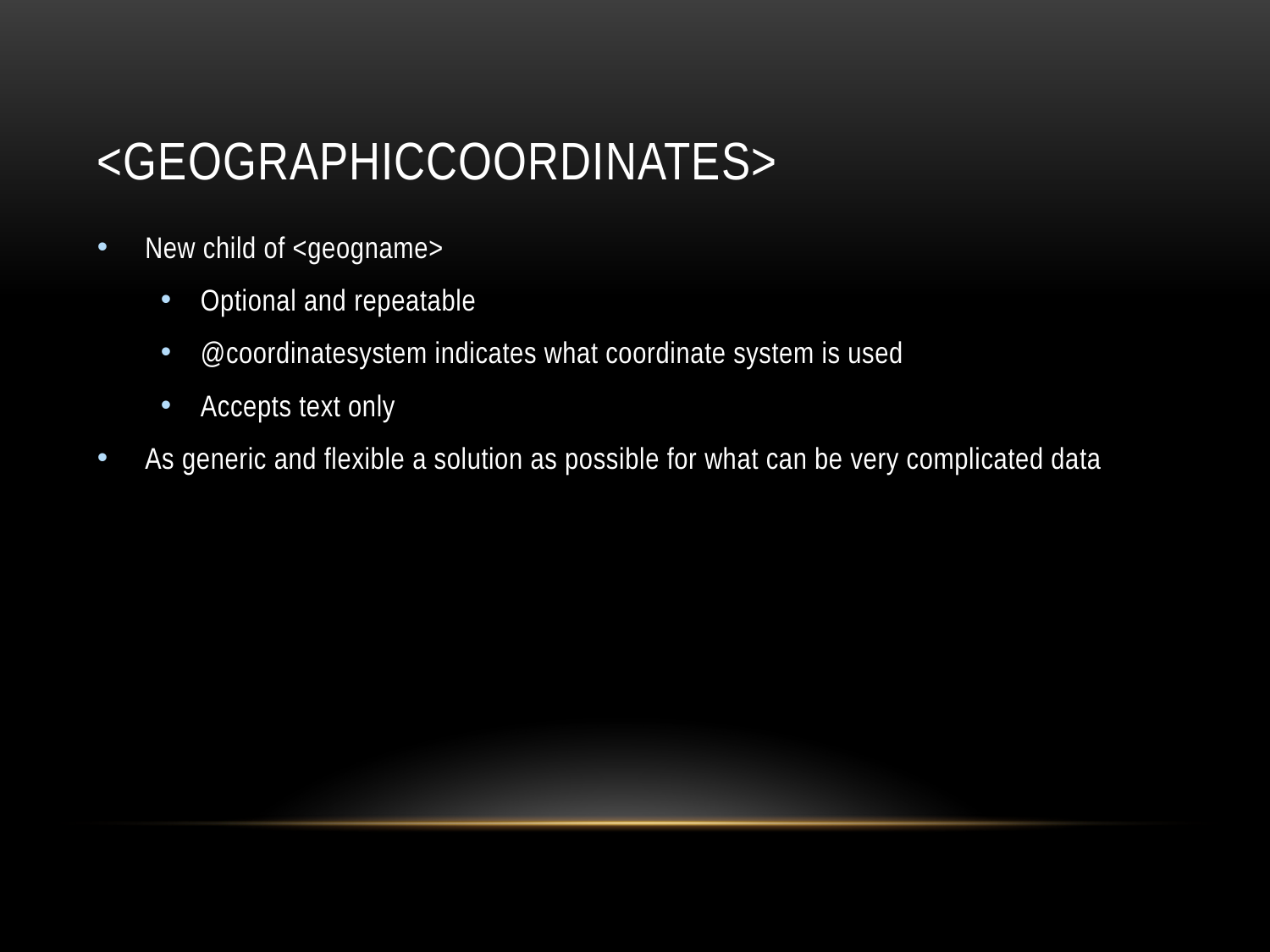

# <GEOGRAPHICCOORDINATES>
New child of <geogname>
Optional and repeatable
@coordinatesystem indicates what coordinate system is used
Accepts text only
As generic and flexible a solution as possible for what can be very complicated data